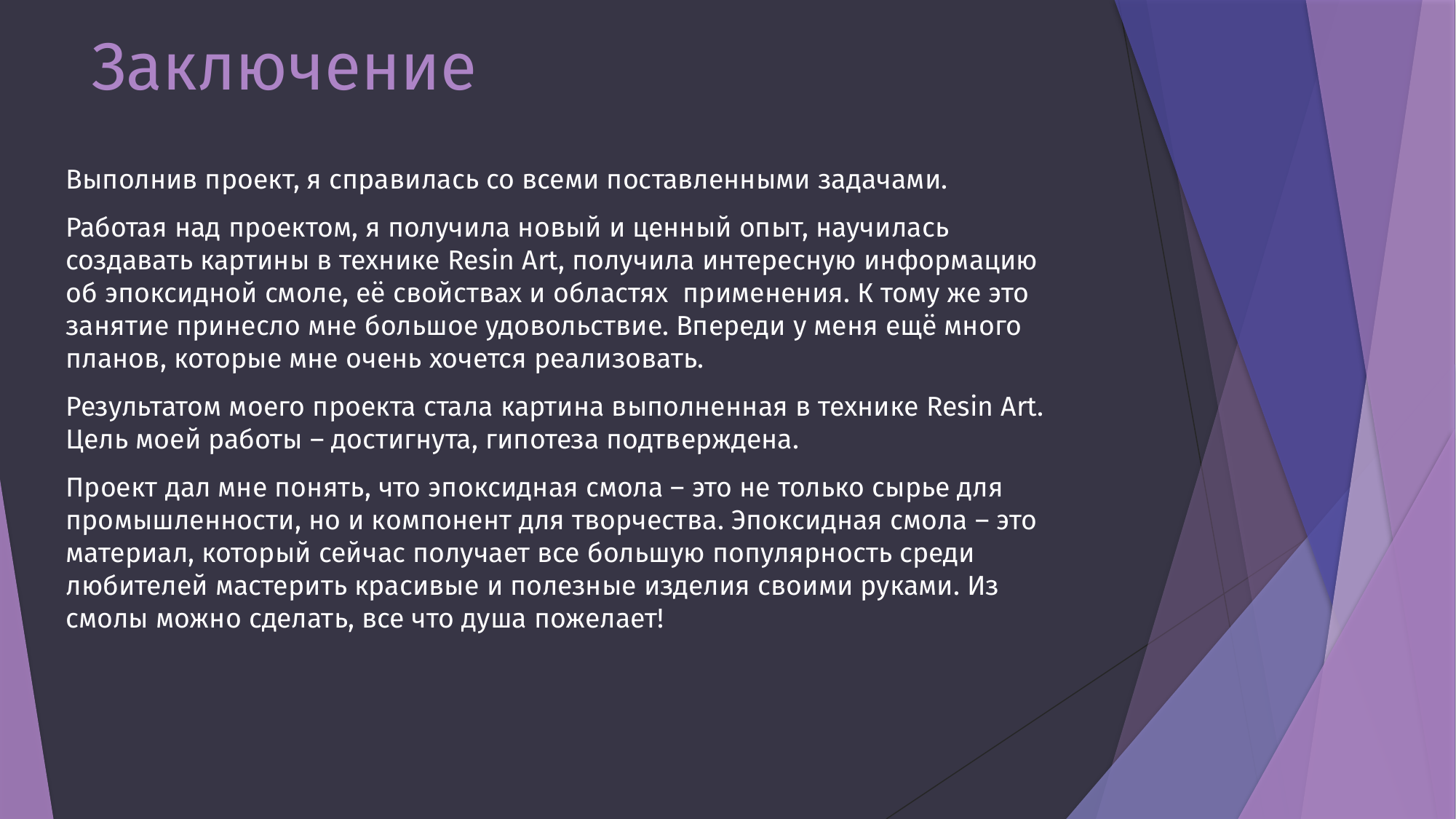

# Заключение
Выполнив проект, я справилась со всеми поставленными задачами.
Работая над проектом, я получила новый и ценный опыт, научилась создавать картины в технике Resin Art, получила интересную информацию об эпоксидной смоле, её свойствах и областях  применения. К тому же это занятие принесло мне большое удовольствие. Впереди у меня ещё много планов, которые мне очень хочется реализовать.
Результатом моего проекта стала картина выполненная в технике Resin Art. Цель моей работы – достигнута, гипотеза подтверждена.
Проект дал мне понять, что эпоксидная смола – это не только сырье для промышленности, но и компонент для творчества. Эпоксидная смола – это материал, который сейчас получает все большую популярность среди любителей мастерить красивые и полезные изделия своими руками. Из смолы можно сделать, все что душа пожелает!